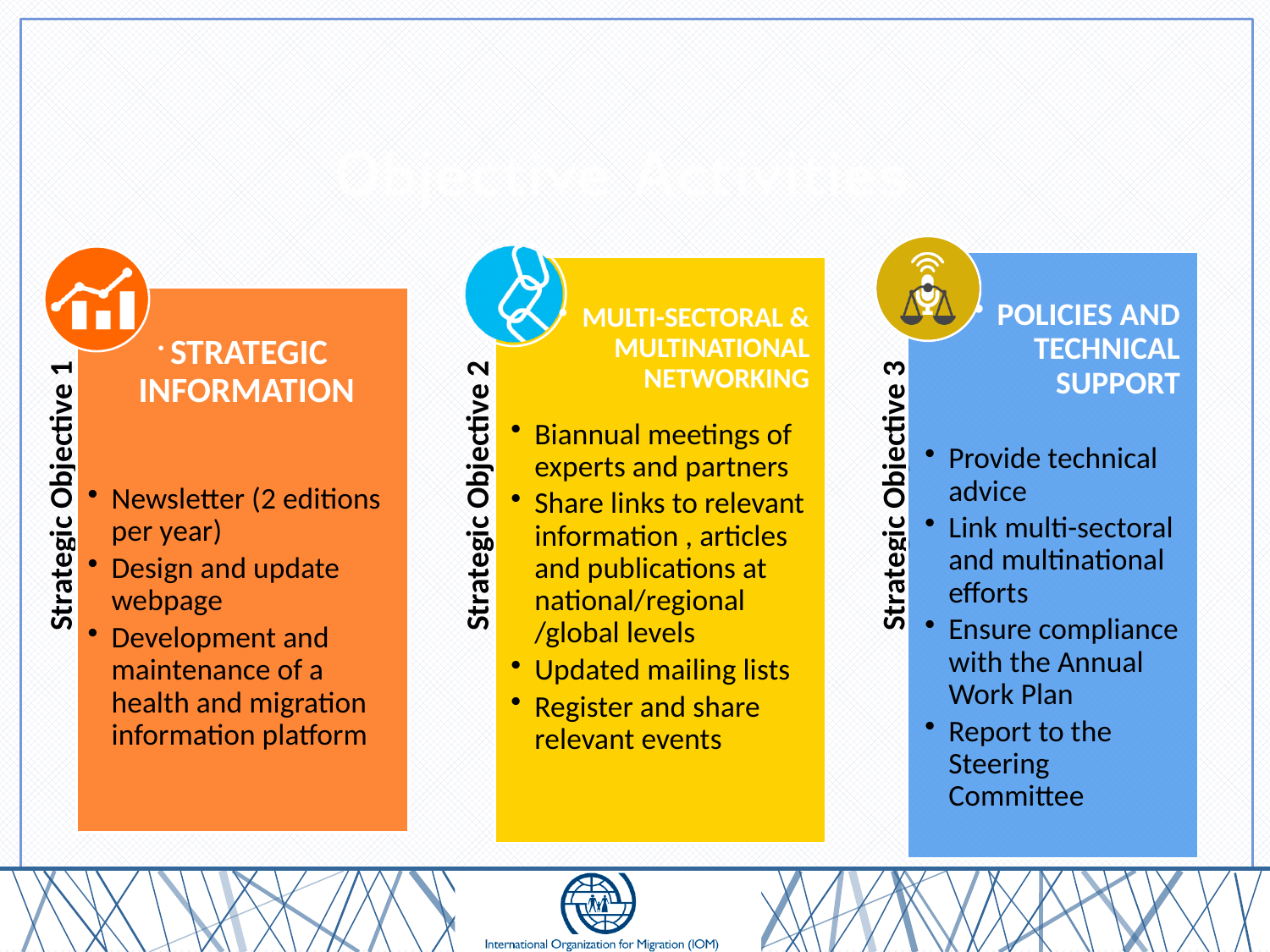

Objective Activities
Strategic Objective 1

 STRATEGIC INFORMATION
Newsletter (2 editions per year)
Design and update webpage
Development and maintenance of a health and migration information platform

Strategic Objective 2

MULTI-SECTORAL & MULTINATIONAL NETWORKING
Biannual meetings of experts and partners
Share links to relevant information , articles and publications at national/regional /global levels
Updated mailing lists
Register and share relevant events
Strategic Objective 3

POLICIES AND TECHNICAL SUPPORT
Provide technical advice
Link multi-sectoral and multinational efforts
Ensure compliance with the Annual Work Plan
Report to the Steering Committee